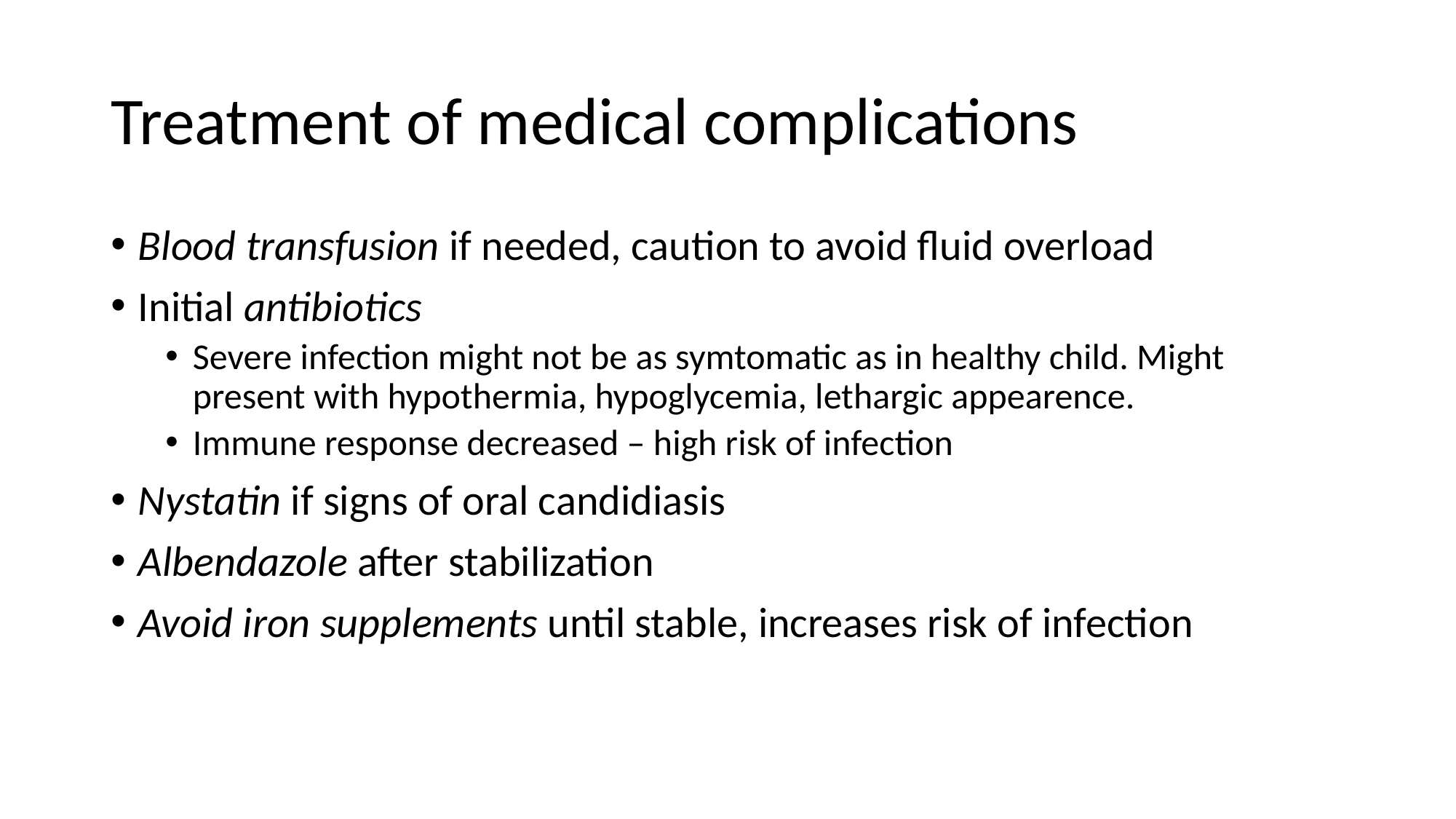

# Treatment of medical complications
Blood transfusion if needed, caution to avoid fluid overload
Initial antibiotics
Severe infection might not be as symtomatic as in healthy child. Might present with hypothermia, hypoglycemia, lethargic appearence.
Immune response decreased – high risk of infection
Nystatin if signs of oral candidiasis
Albendazole after stabilization
Avoid iron supplements until stable, increases risk of infection